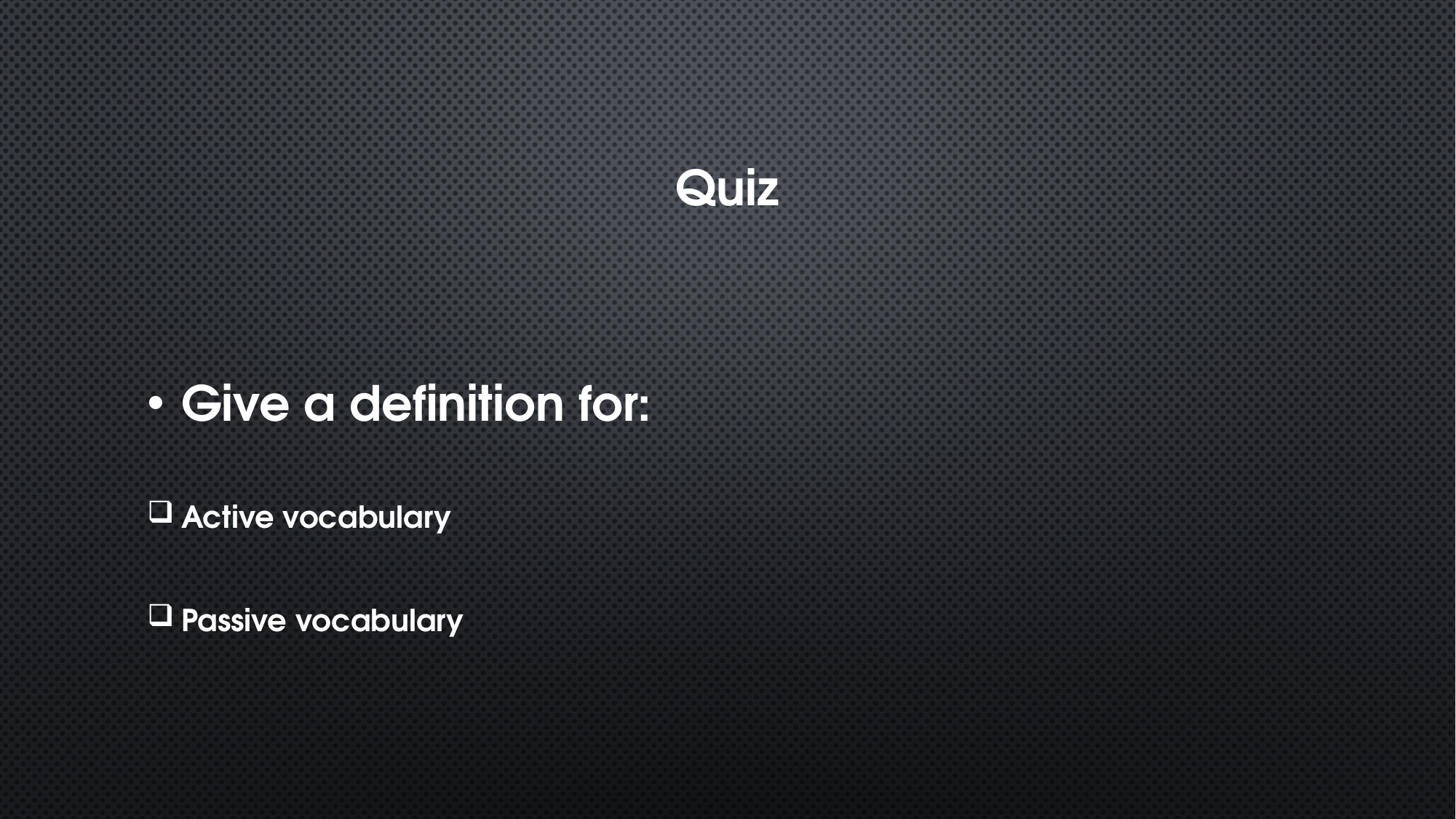

# Quiz
Give a definition for:

Active vocabulary

Passive vocabulary